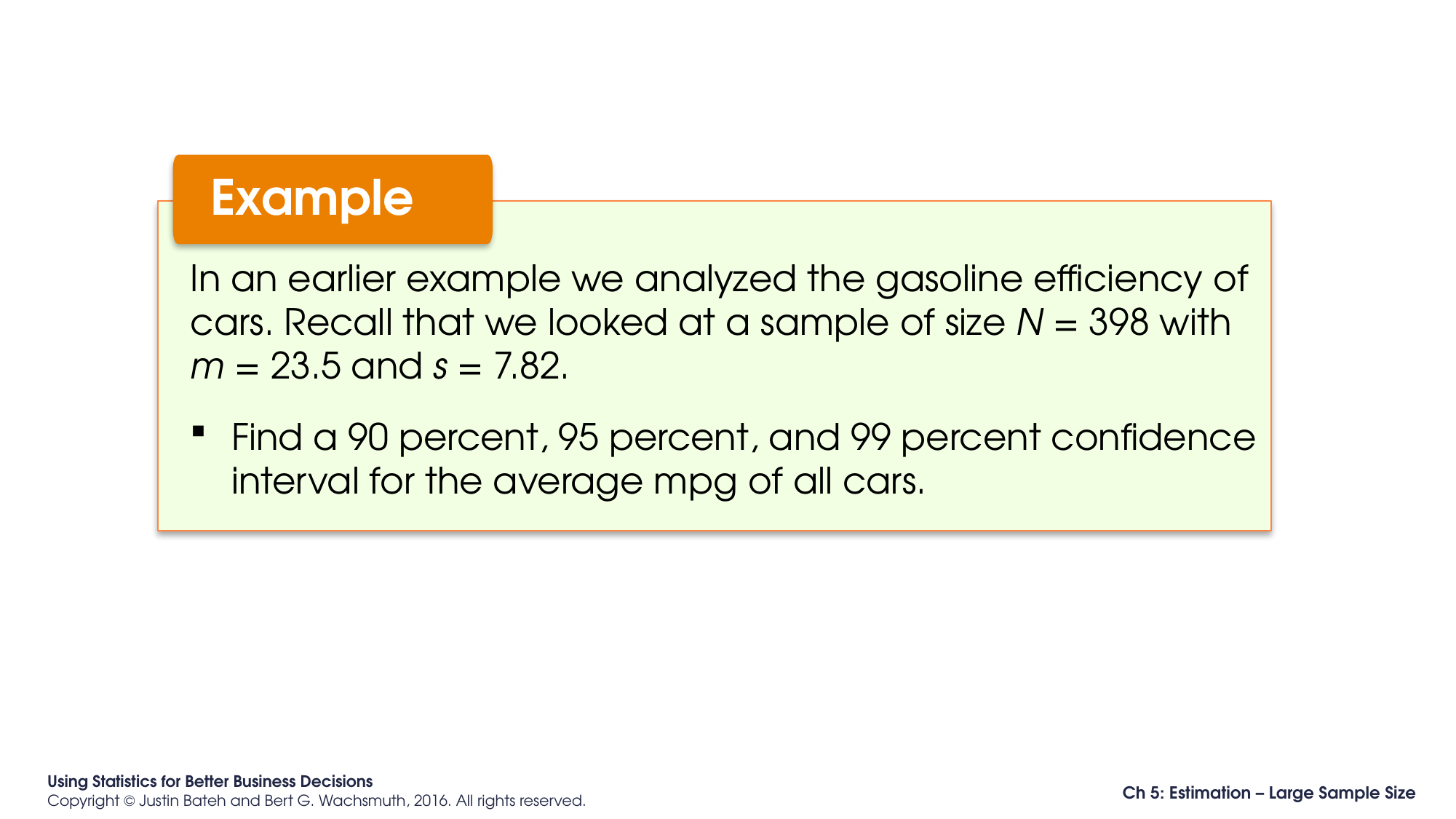

Example
In an earlier example we analyzed the gasoline efficiency of cars. Recall that we looked at a sample of size N = 398 with m = 23.5 and s = 7.82.
Find a 90 percent, 95 percent, and 99 percent confidence interval for the average mpg of all cars.
Ch 5: Estimation – Large Sample Size